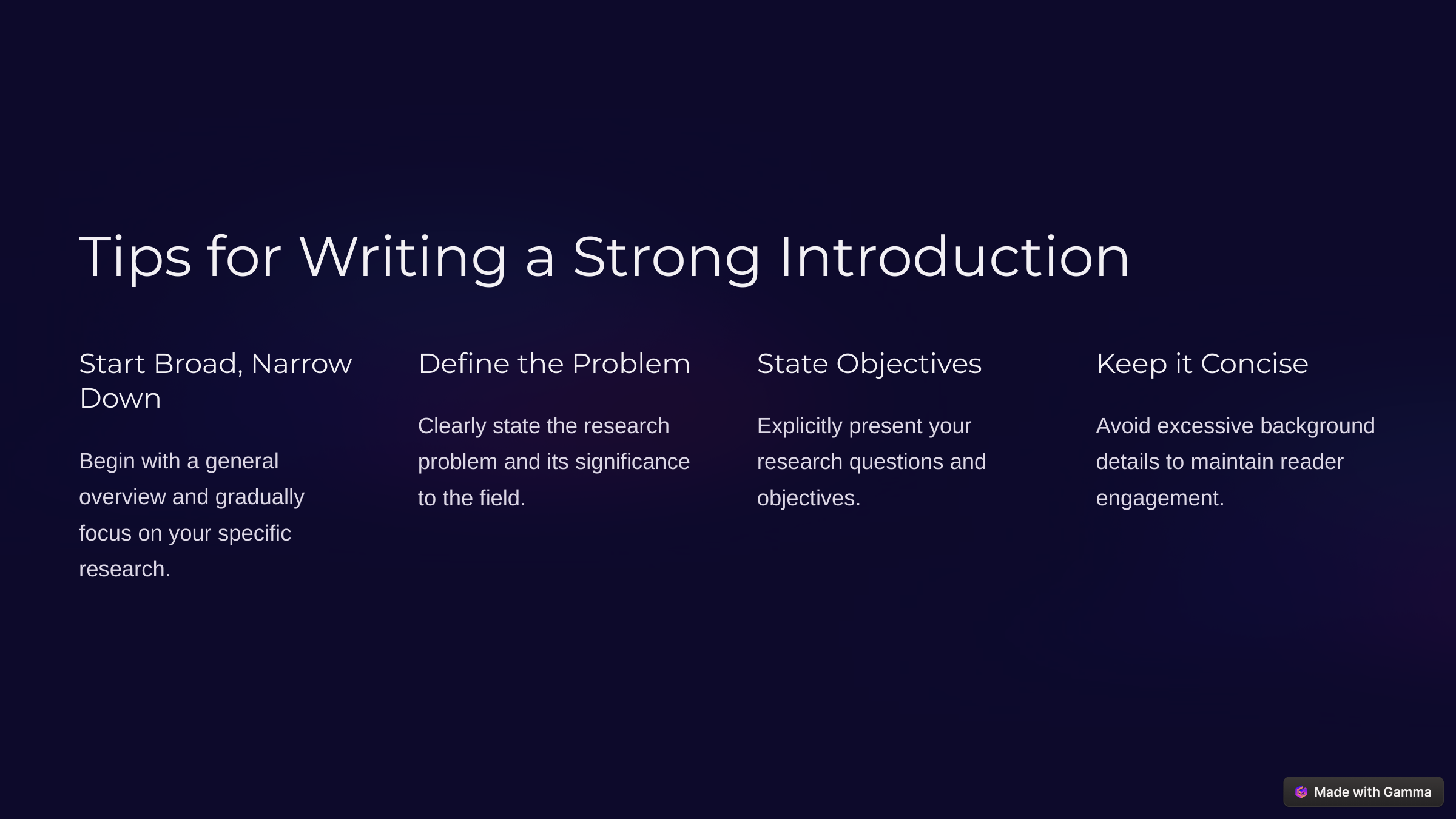

Tips for Writing a Strong Introduction
Start Broad, Narrow Down
Define the Problem
State Objectives
Keep it Concise
Clearly state the research problem and its significance to the field.
Explicitly present your research questions and objectives.
Avoid excessive background details to maintain reader engagement.
Begin with a general overview and gradually focus on your specific research.